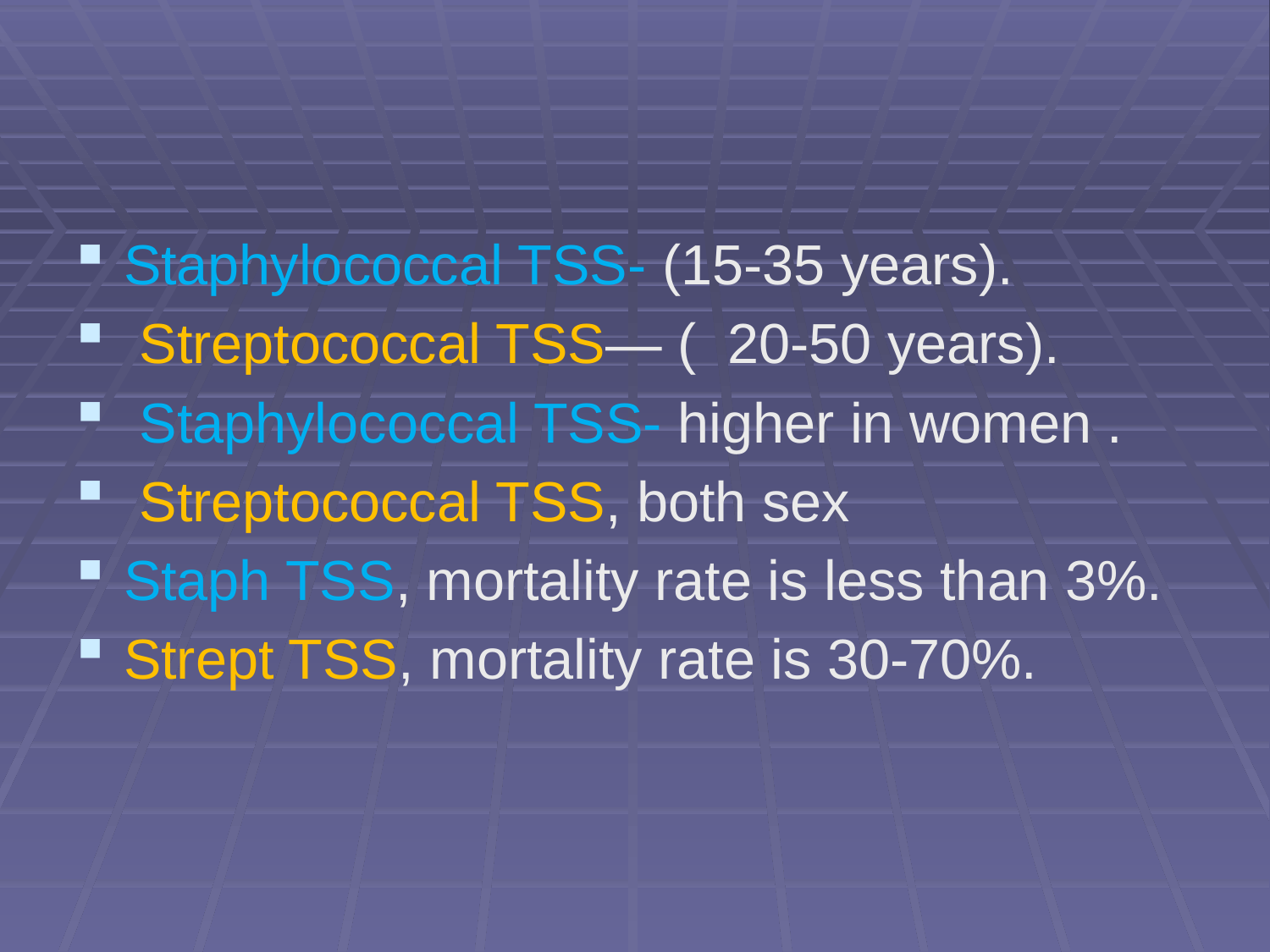

#
Staphylococcal TSS- (15-35 years).
 Streptococcal TSS— (  20-50 years).
 Staphylococcal TSS- higher in women .
 Streptococcal TSS, both sex
Staph TSS, mortality rate is less than 3%.
Strept TSS, mortality rate is 30-70%.